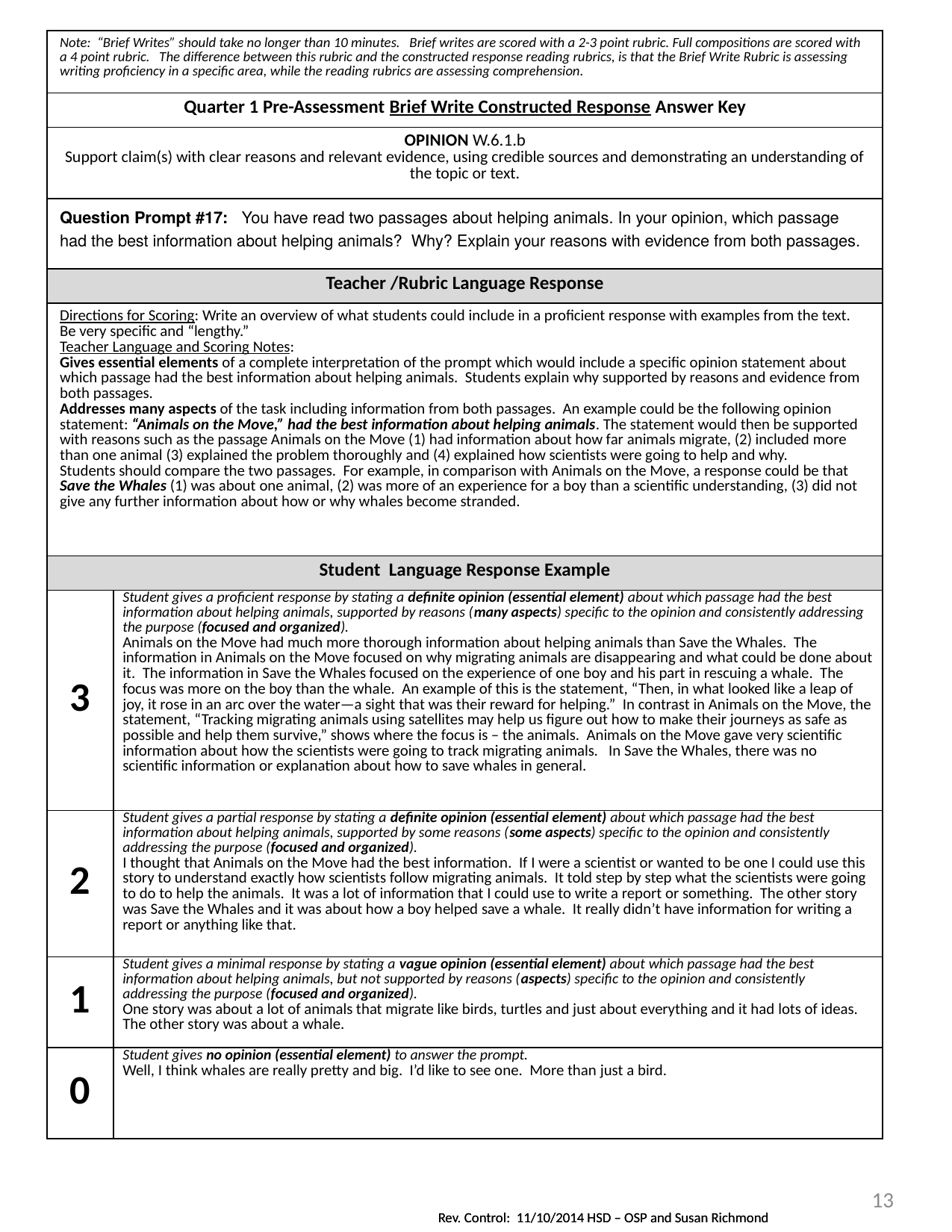

| Note: “Brief Writes” should take no longer than 10 minutes. Brief writes are scored with a 2-3 point rubric. Full compositions are scored with a 4 point rubric. The difference between this rubric and the constructed response reading rubrics, is that the Brief Write Rubric is assessing writing proficiency in a specific area, while the reading rubrics are assessing comprehension. |  |
| --- | --- |
| Quarter 1 Pre-Assessment Brief Write Constructed Response Answer Key |  |
| OPINION W.6.1.b Support claim(s) with clear reasons and relevant evidence, using credible sources and demonstrating an understanding of the topic or text. |  |
| Question Prompt #17: You have read two passages about helping animals. In your opinion, which passage had the best information about helping animals? Why? Explain your reasons with evidence from both passages. |  |
| Teacher /Rubric Language Response |  |
| Directions for Scoring: Write an overview of what students could include in a proficient response with examples from the text. Be very specific and “lengthy.” Teacher Language and Scoring Notes: Gives essential elements of a complete interpretation of the prompt which would include a specific opinion statement about which passage had the best information about helping animals. Students explain why supported by reasons and evidence from both passages. Addresses many aspects of the task including information from both passages. An example could be the following opinion statement: “Animals on the Move,” had the best information about helping animals. The statement would then be supported with reasons such as the passage Animals on the Move (1) had information about how far animals migrate, (2) included more than one animal (3) explained the problem thoroughly and (4) explained how scientists were going to help and why. Students should compare the two passages. For example, in comparison with Animals on the Move, a response could be that Save the Whales (1) was about one animal, (2) was more of an experience for a boy than a scientific understanding, (3) did not give any further information about how or why whales become stranded. |  |
| Student Language Response Example |  |
| 3 | Student gives a proficient response by stating a definite opinion (essential element) about which passage had the best information about helping animals, supported by reasons (many aspects) specific to the opinion and consistently addressing the purpose (focused and organized). Animals on the Move had much more thorough information about helping animals than Save the Whales. The information in Animals on the Move focused on why migrating animals are disappearing and what could be done about it. The information in Save the Whales focused on the experience of one boy and his part in rescuing a whale. The focus was more on the boy than the whale. An example of this is the statement, “Then, in what looked like a leap of joy, it rose in an arc over the water—a sight that was their reward for helping.” In contrast in Animals on the Move, the statement, “Tracking migrating animals using satellites may help us figure out how to make their journeys as safe as possible and help them survive,” shows where the focus is – the animals. Animals on the Move gave very scientific information about how the scientists were going to track migrating animals. In Save the Whales, there was no scientific information or explanation about how to save whales in general. |
| 2 | Student gives a partial response by stating a definite opinion (essential element) about which passage had the best information about helping animals, supported by some reasons (some aspects) specific to the opinion and consistently addressing the purpose (focused and organized). I thought that Animals on the Move had the best information. If I were a scientist or wanted to be one I could use this story to understand exactly how scientists follow migrating animals. It told step by step what the scientists were going to do to help the animals. It was a lot of information that I could use to write a report or something. The other story was Save the Whales and it was about how a boy helped save a whale. It really didn’t have information for writing a report or anything like that. |
| 1 | Student gives a minimal response by stating a vague opinion (essential element) about which passage had the best information about helping animals, but not supported by reasons (aspects) specific to the opinion and consistently addressing the purpose (focused and organized). One story was about a lot of animals that migrate like birds, turtles and just about everything and it had lots of ideas. The other story was about a whale. |
| 0 | Student gives no opinion (essential element) to answer the prompt. Well, I think whales are really pretty and big. I’d like to see one. More than just a bird. |
13